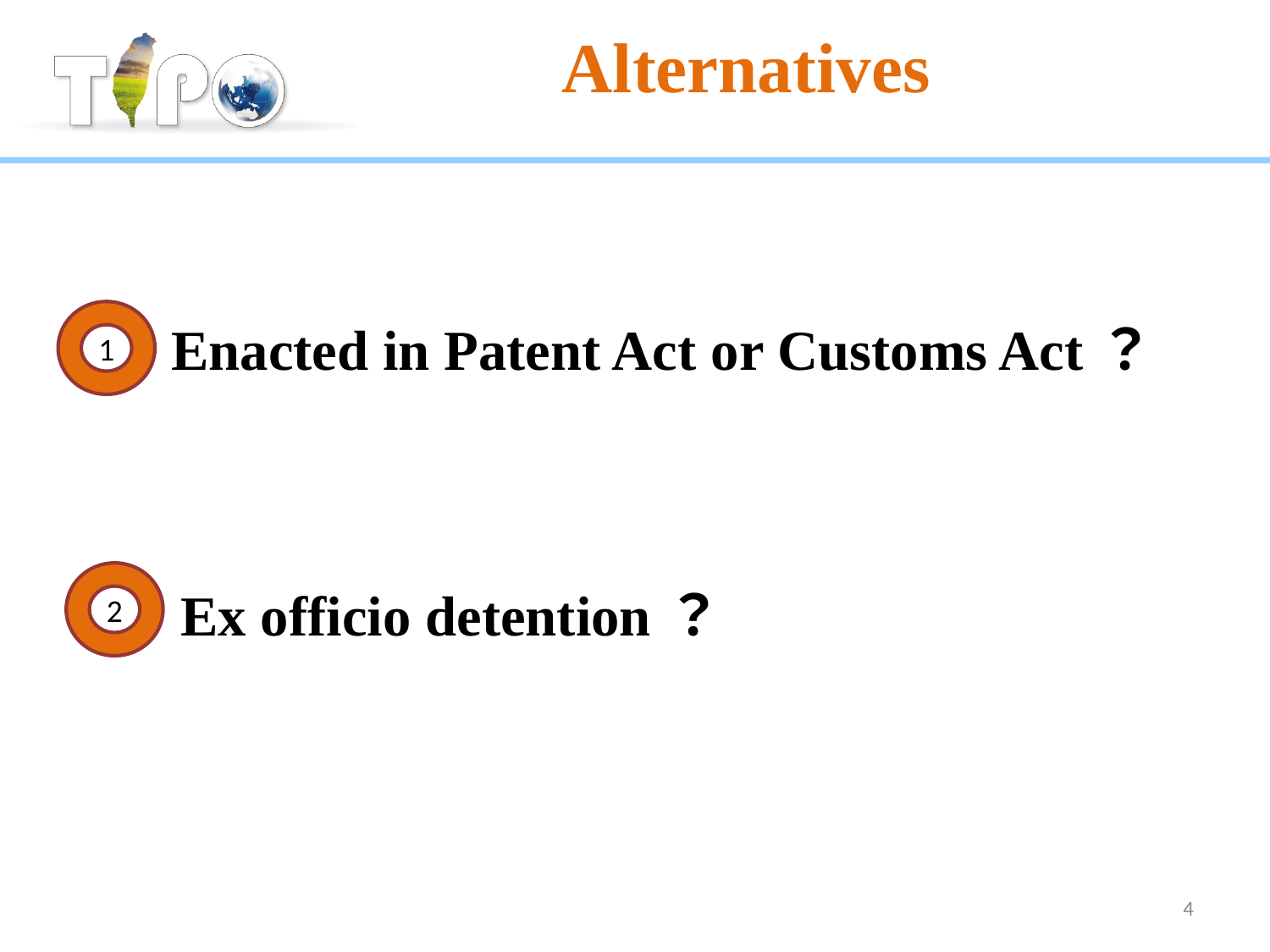

# Alternatives
1
Enacted in Patent Act or Customs Act？
2
Ex officio detention？
4